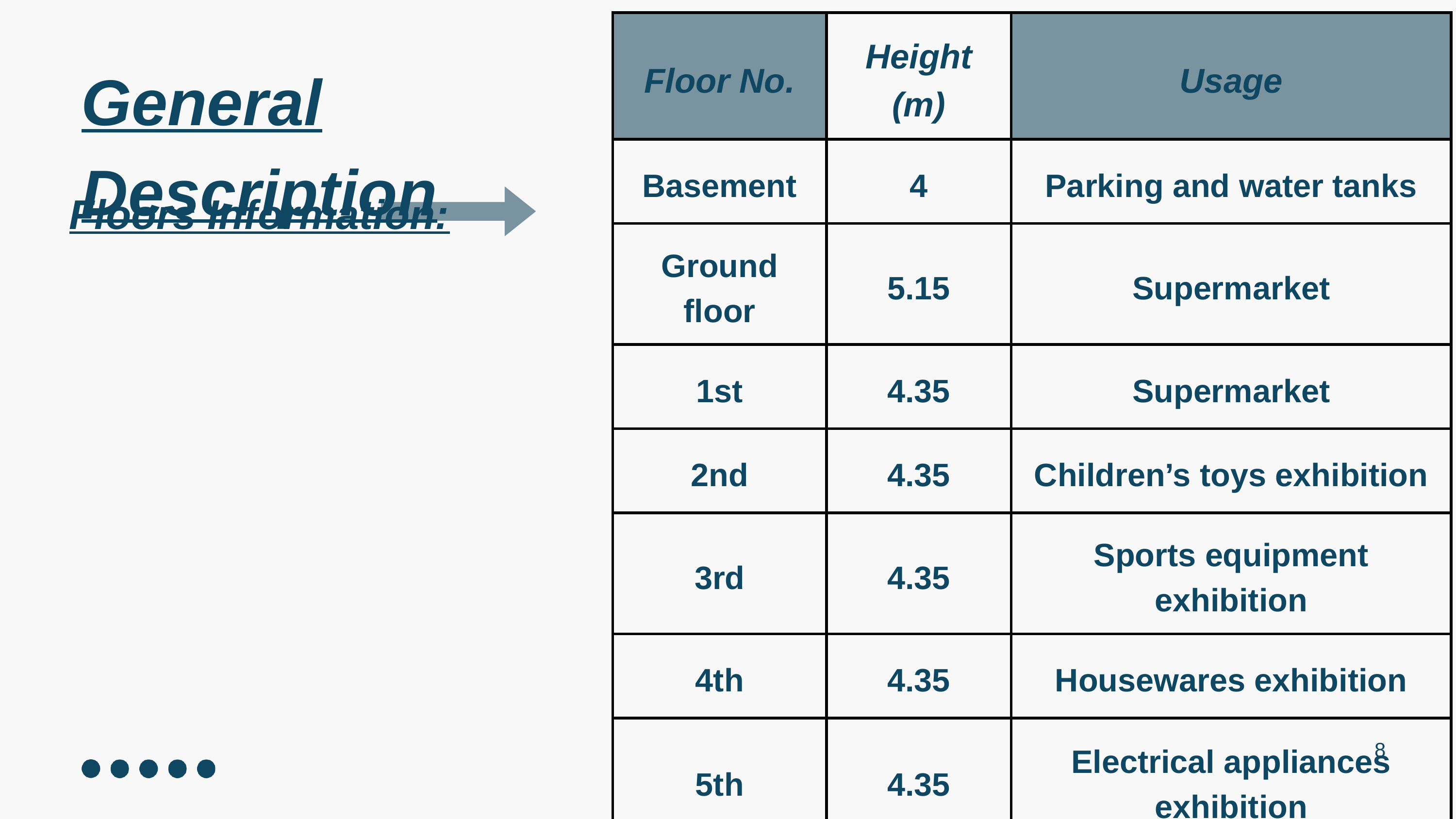

| Floor No. | Height (m) | Usage |
| --- | --- | --- |
| Basement | 4 | Parking and water tanks |
| Ground floor | 5.15 | Supermarket |
| 1st | 4.35 | Supermarket |
| 2nd | 4.35 | Children’s toys exhibition |
| 3rd | 4.35 | Sports equipment exhibition |
| 4th | 4.35 | Housewares exhibition |
| 5th | 4.35 | Electrical appliances exhibition |
| 6th - 13 th | 4.35 | Offices |
General Description
Floors Information:

8